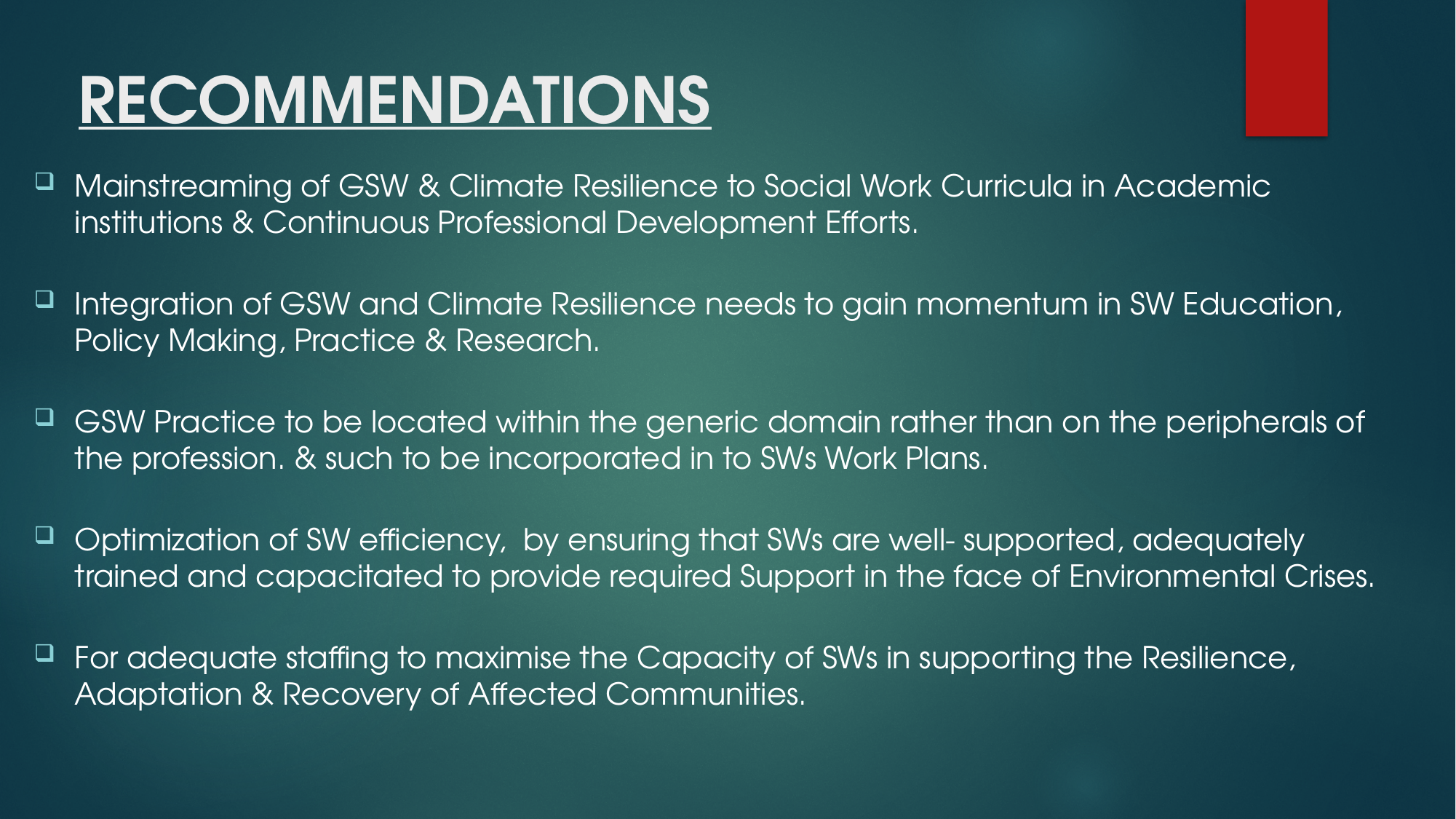

# RECOMMENDATIONS
Mainstreaming of GSW & Climate Resilience to Social Work Curricula in Academic institutions & Continuous Professional Development Efforts.

Integration of GSW and Climate Resilience needs to gain momentum in SW Education, Policy Making, Practice & Research.

GSW Practice to be located within the generic domain rather than on the peripherals of the profession. & such to be incorporated in to SWs Work Plans.

Optimization of SW efficiency,  by ensuring that SWs are well- supported, adequately trained and capacitated to provide required Support in the face of Environmental Crises.

For adequate staffing to maximise the Capacity of SWs in supporting the Resilience, Adaptation & Recovery of Affected Communities.